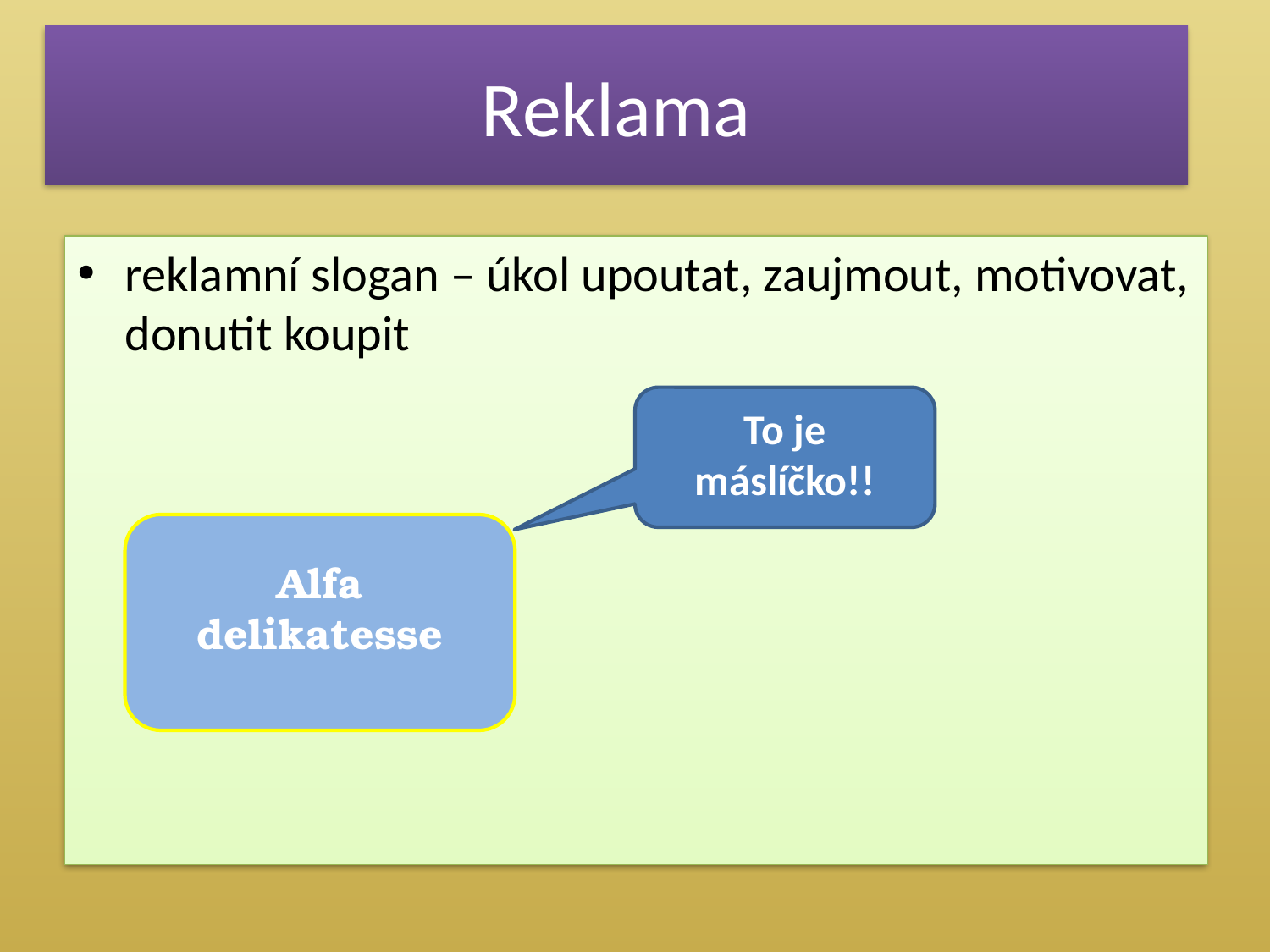

# Reklama
reklamní slogan – úkol upoutat, zaujmout, motivovat, donutit koupit

To je máslíčko!!

Alfa
delikatesse